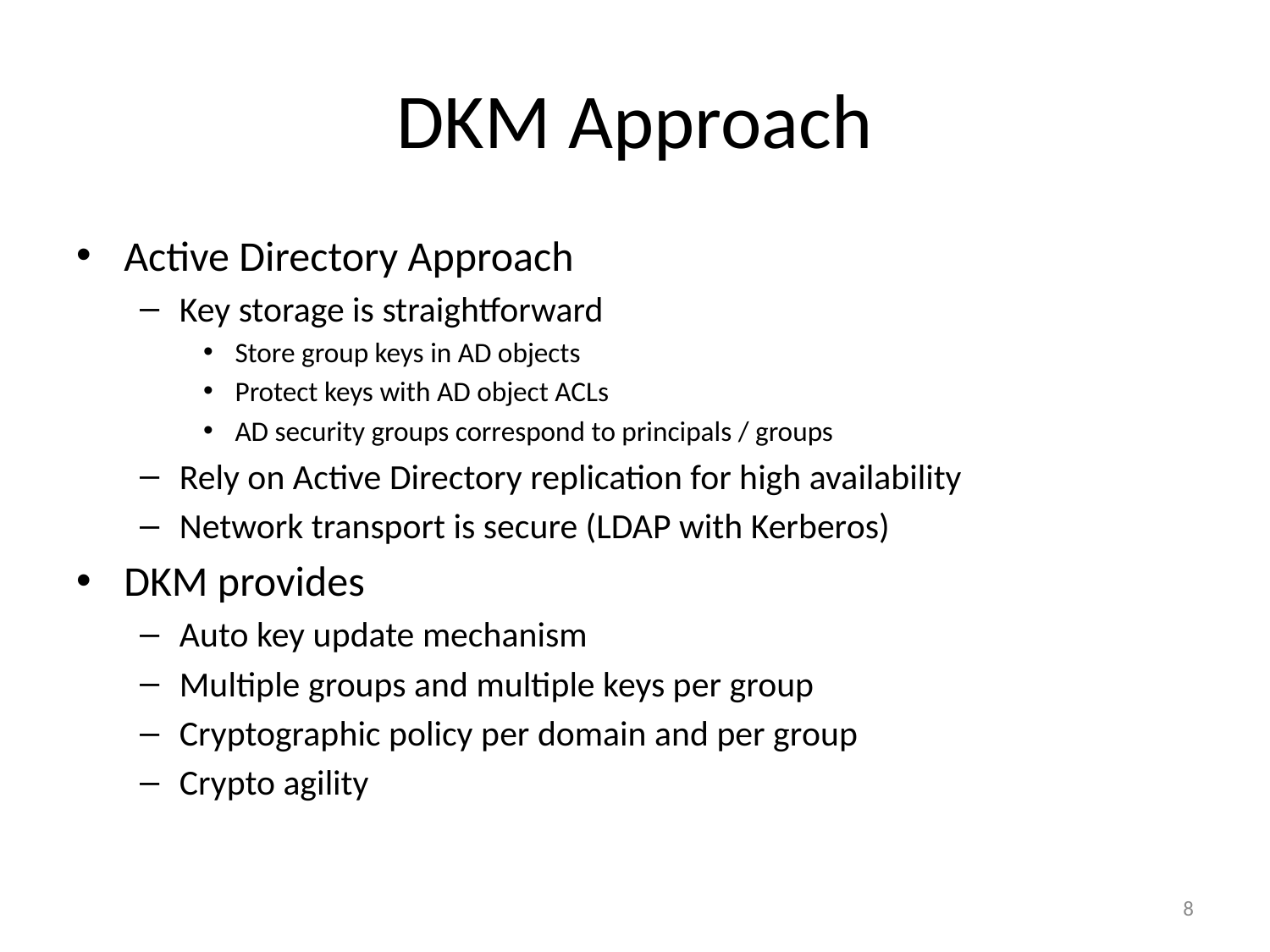

# DKM Approach
Active Directory Approach
Key storage is straightforward
Store group keys in AD objects
Protect keys with AD object ACLs
AD security groups correspond to principals / groups
Rely on Active Directory replication for high availability
Network transport is secure (LDAP with Kerberos)
DKM provides
Auto key update mechanism
Multiple groups and multiple keys per group
Cryptographic policy per domain and per group
Crypto agility

8